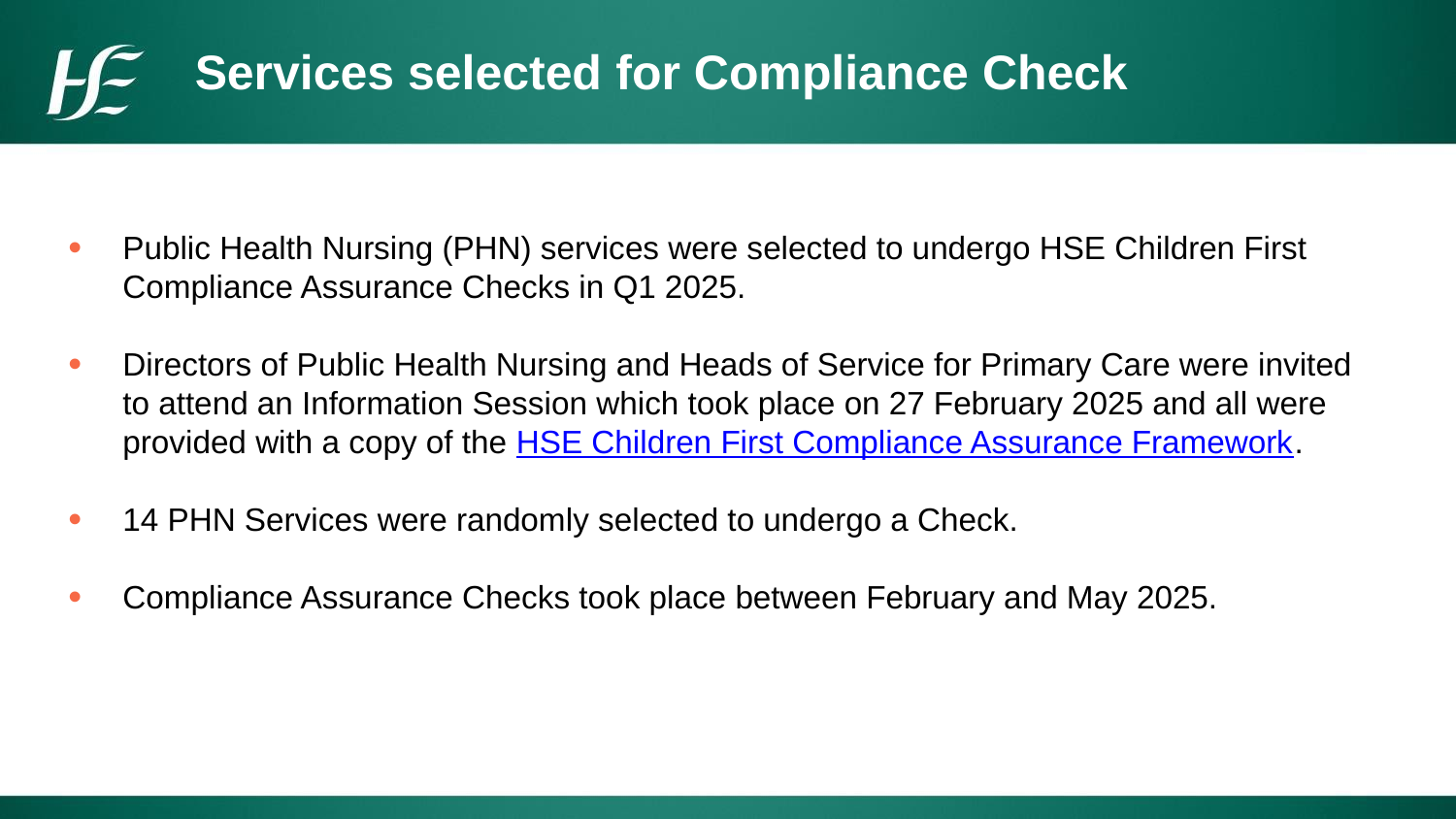

# Services selected for Compliance Check
Public Health Nursing (PHN) services were selected to undergo HSE Children First Compliance Assurance Checks in Q1 2025.

Directors of Public Health Nursing and Heads of Service for Primary Care were invited to attend an Information Session which took place on 27 February 2025 and all were provided with a copy of the HSE Children First Compliance Assurance Framework.

14 PHN Services were randomly selected to undergo a Check.

Compliance Assurance Checks took place between February and May 2025.